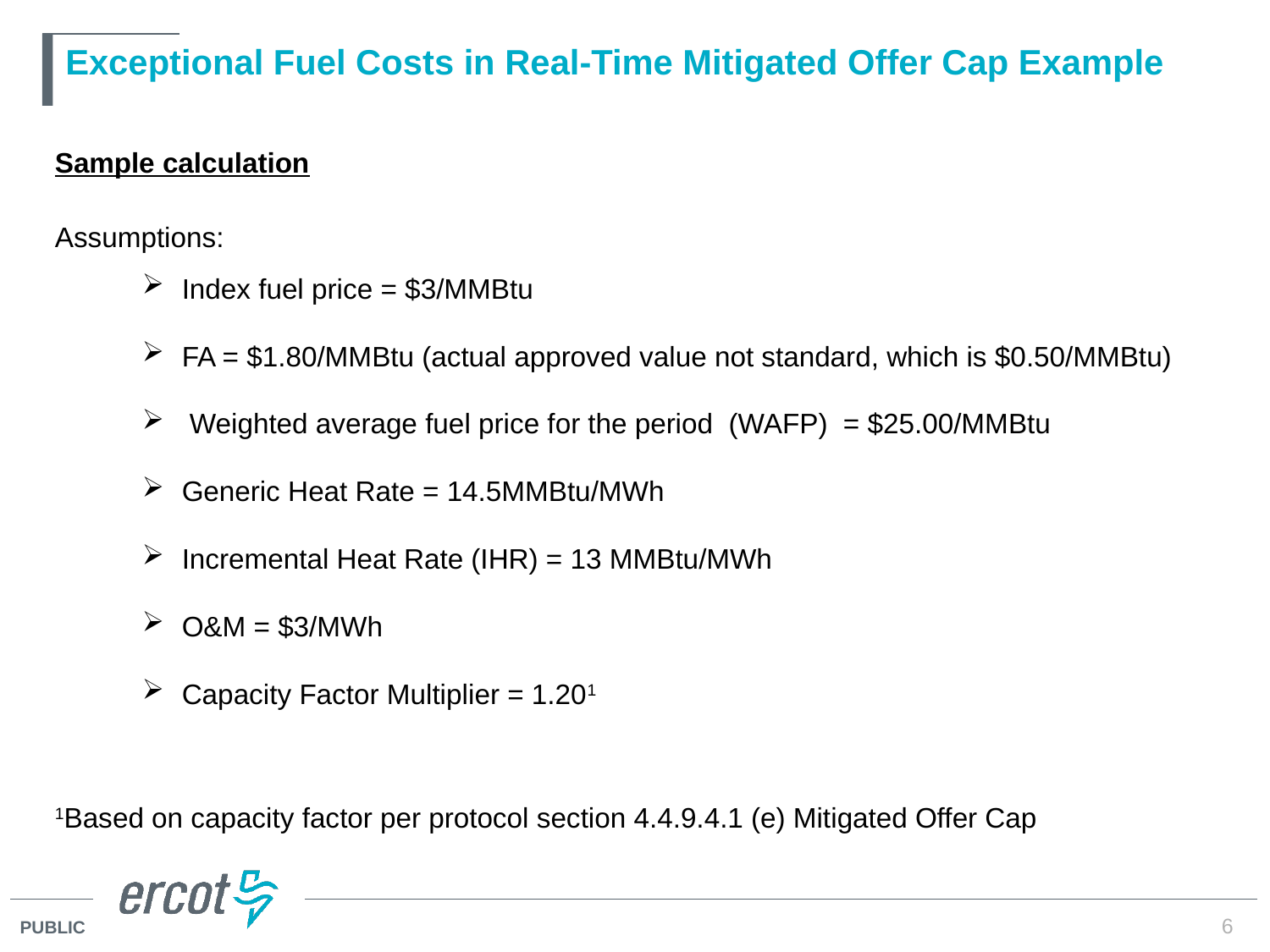

# Exceptional Fuel Costs in Real-Time Mitigated Offer Cap Example
Sample calculation
Assumptions:
Index fuel price = $3/MMBtu

FA = $1.80/MMBtu (actual approved value not standard, which is $0.50/MMBtu)

 Weighted average fuel price for the period  (WAFP)  = $25.00/MMBtu

Generic Heat Rate = 14.5MMBtu/MWh

Incremental Heat Rate (IHR) = 13 MMBtu/MWh

O&M = $3/MWh

Capacity Factor Multiplier = 1.201

1Based on capacity factor per protocol section 4.4.9.4.1 (e) Mitigated Offer Cap
6